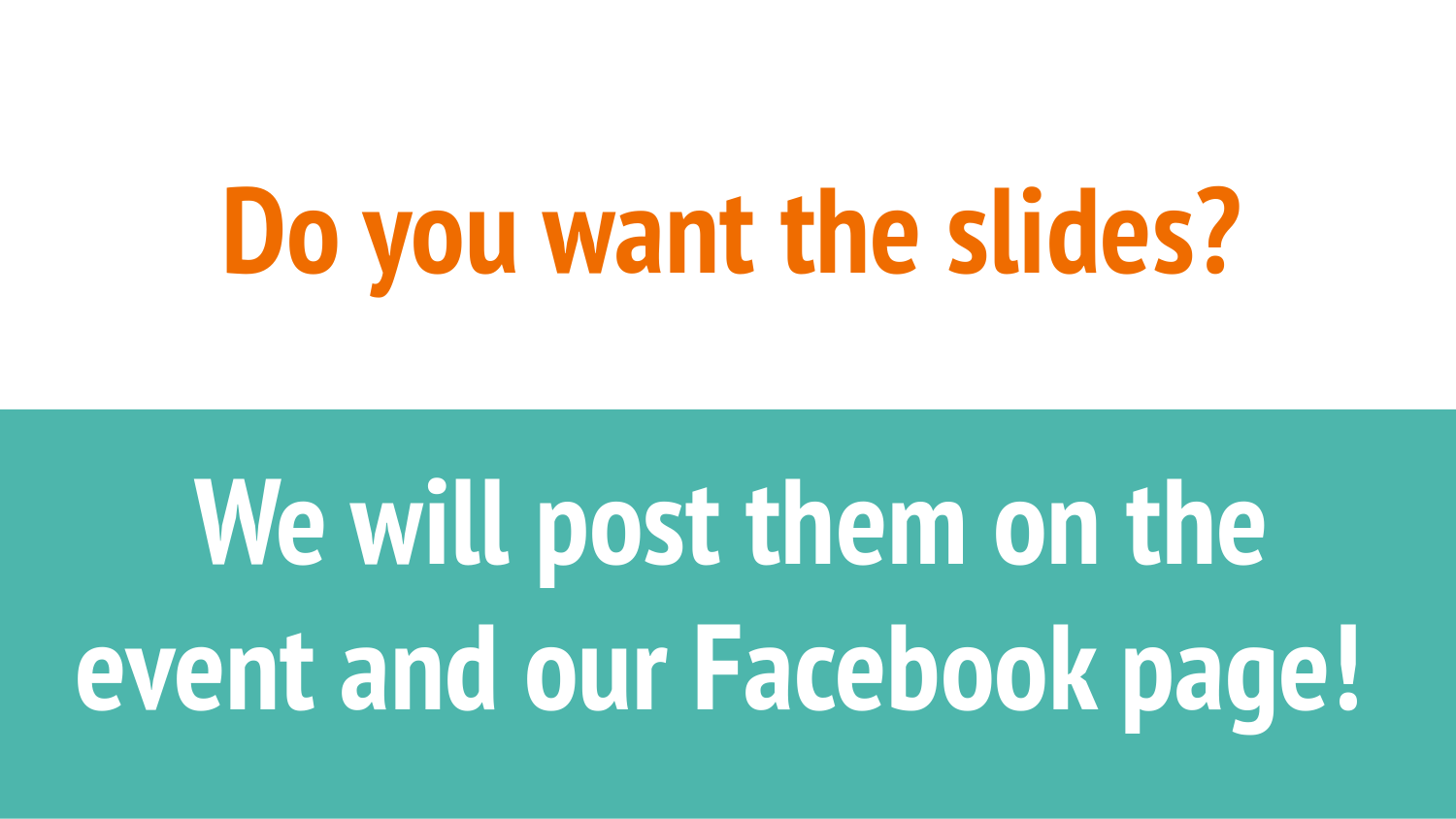

# Do you want the slides?
We will post them on the event and our Facebook page!